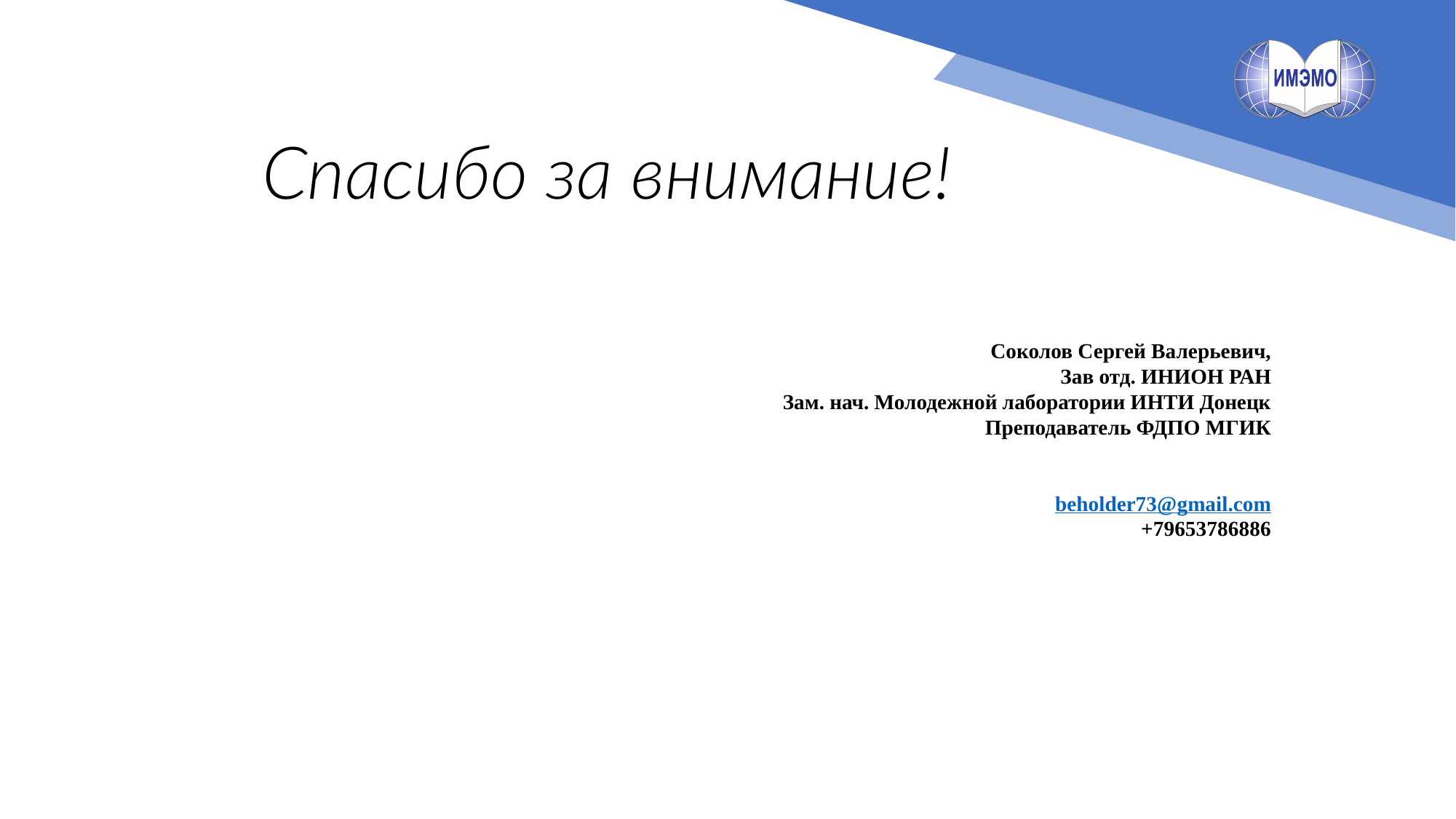

Спасибо за внимание!

Соколов Сергей Валерьевич,
Зав отд. ИНИОН РАН
Зам. нач. Молодежной лаборатории ИНТИ Донецк
Преподаватель ФДПО МГИК

beholder73@gmail.com
+79653786886